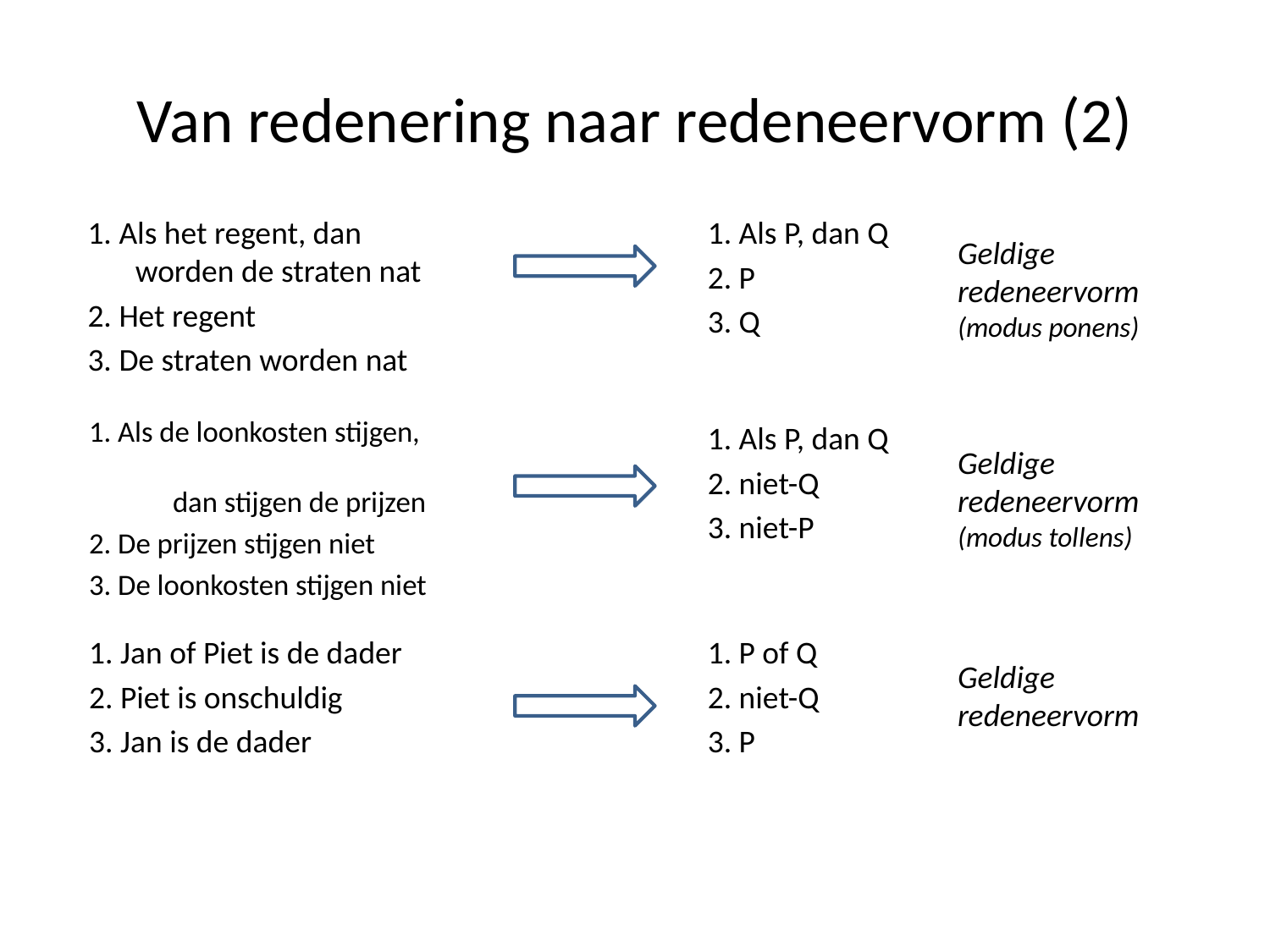

# Van redenering naar redeneervorm (2)
1. Als het regent, dan worden de straten nat
2. Het regent
3. De straten worden nat

1. Als P, dan Q
2. P
3. Q

Geldige redeneervorm (modus ponens)

1. Als de loonkosten stijgen,                                                                dan stijgen de prijzen
2. De prijzen stijgen niet
3. De loonkosten stijgen niet

1. Als P, dan Q
2. niet-Q
3. niet-P

Geldige redeneervorm (modus tollens)

1. Jan of Piet is de dader
2. Piet is onschuldig
3. Jan is de dader

1. P of Q
2. niet-Q
3. P

Geldige redeneervorm